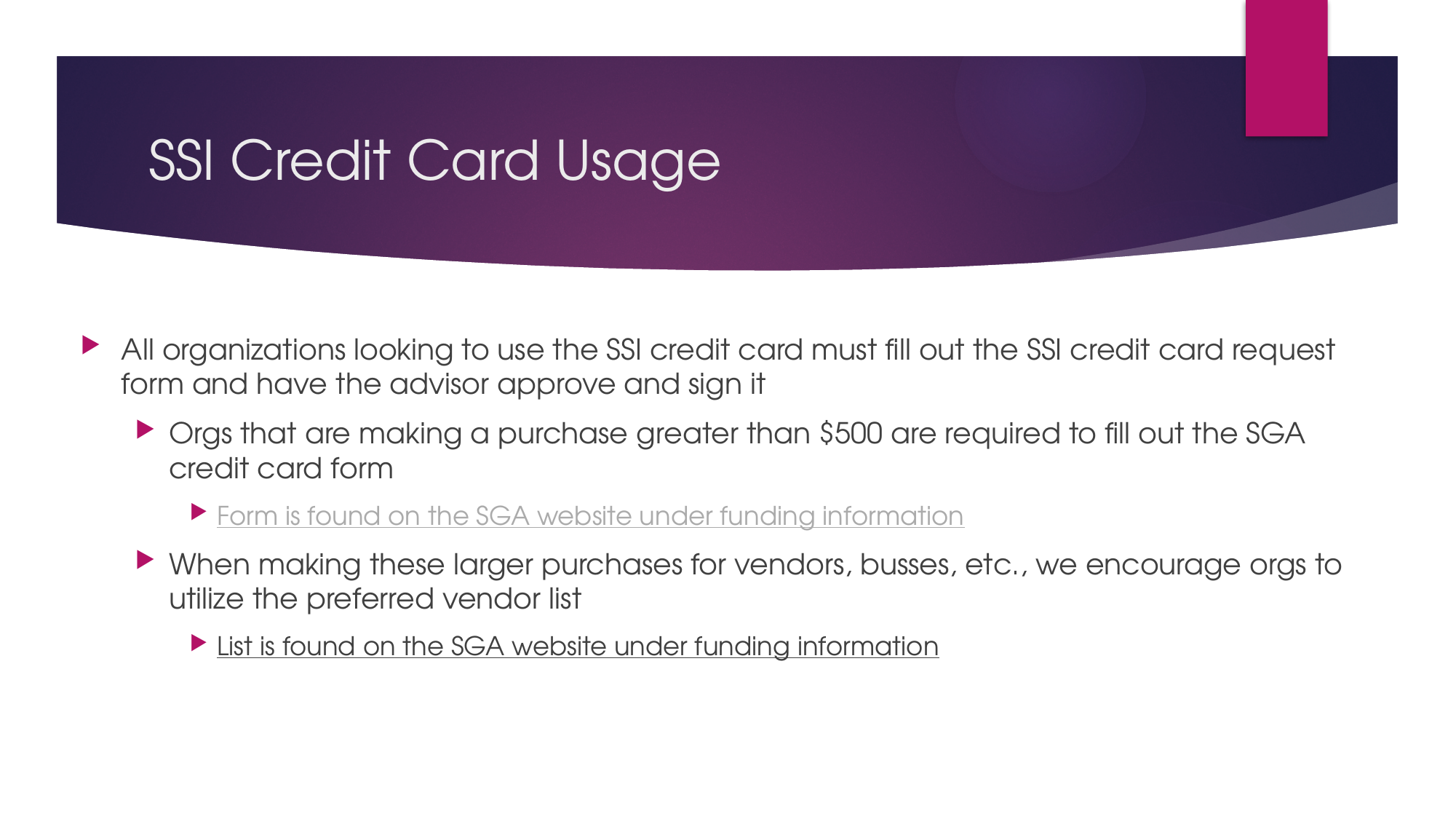

# SSI Credit Card Usage
All organizations looking to use the SSI credit card must fill out the SSI credit card request form and have the advisor approve and sign it
Orgs that are making a purchase greater than $500 are required to fill out the SGA credit card form
Form is found on the SGA website under funding information
When making these larger purchases for vendors, busses, etc., we encourage orgs to utilize the preferred vendor list
List is found on the SGA website under funding information